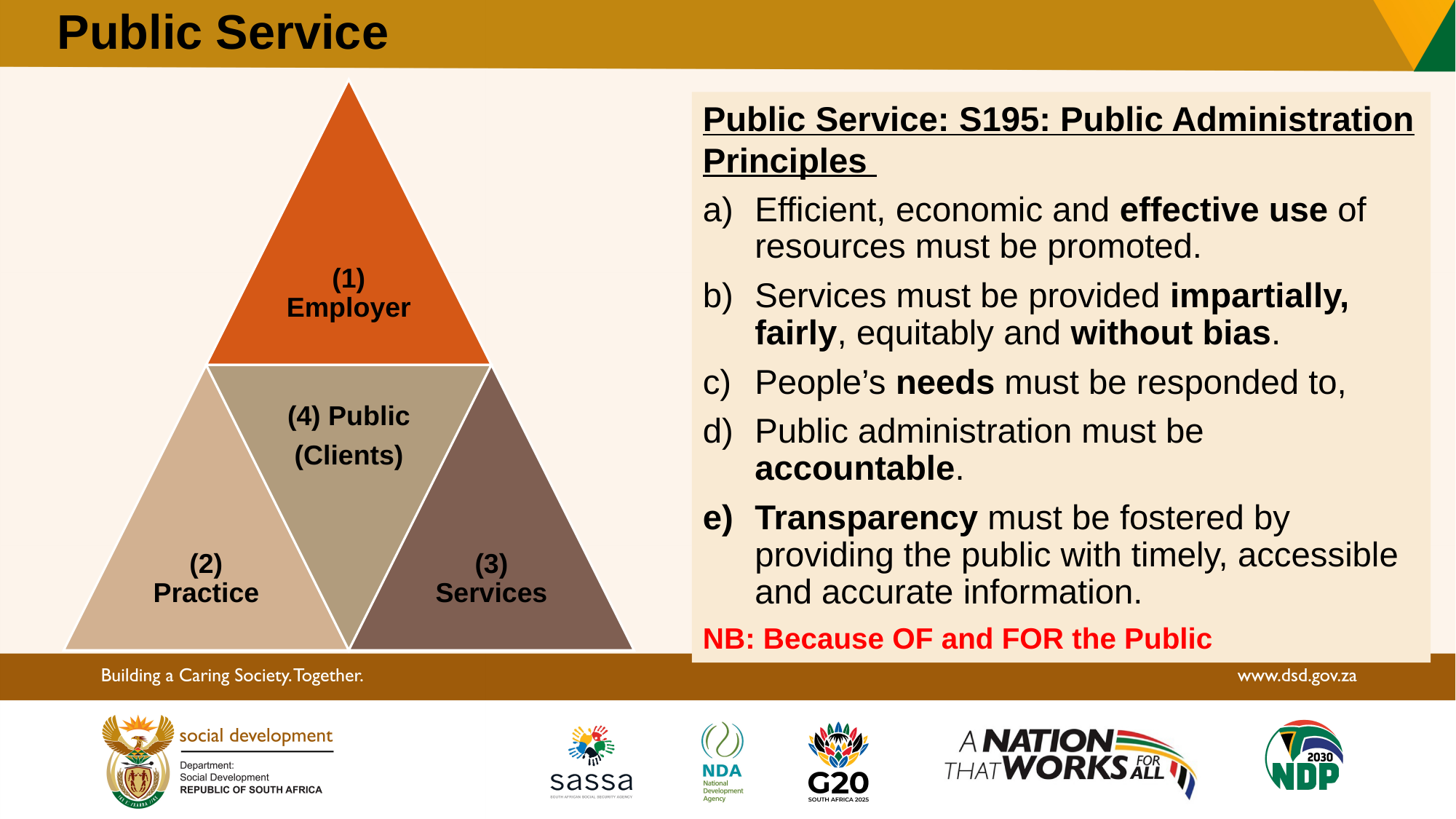

# Public Service
(1) Employer
(2) Practice
(4) Public
(Clients)
(3) Services
Public Service: S195: Public Administration Principles
Efficient, economic and effective use of resources must be promoted.
Services must be provided impartially, fairly, equitably and without bias.
People’s needs must be responded to,
Public administration must be accountable.
Transparency must be fostered by providing the public with timely, accessible and accurate information.
NB: Because OF and FOR the Public